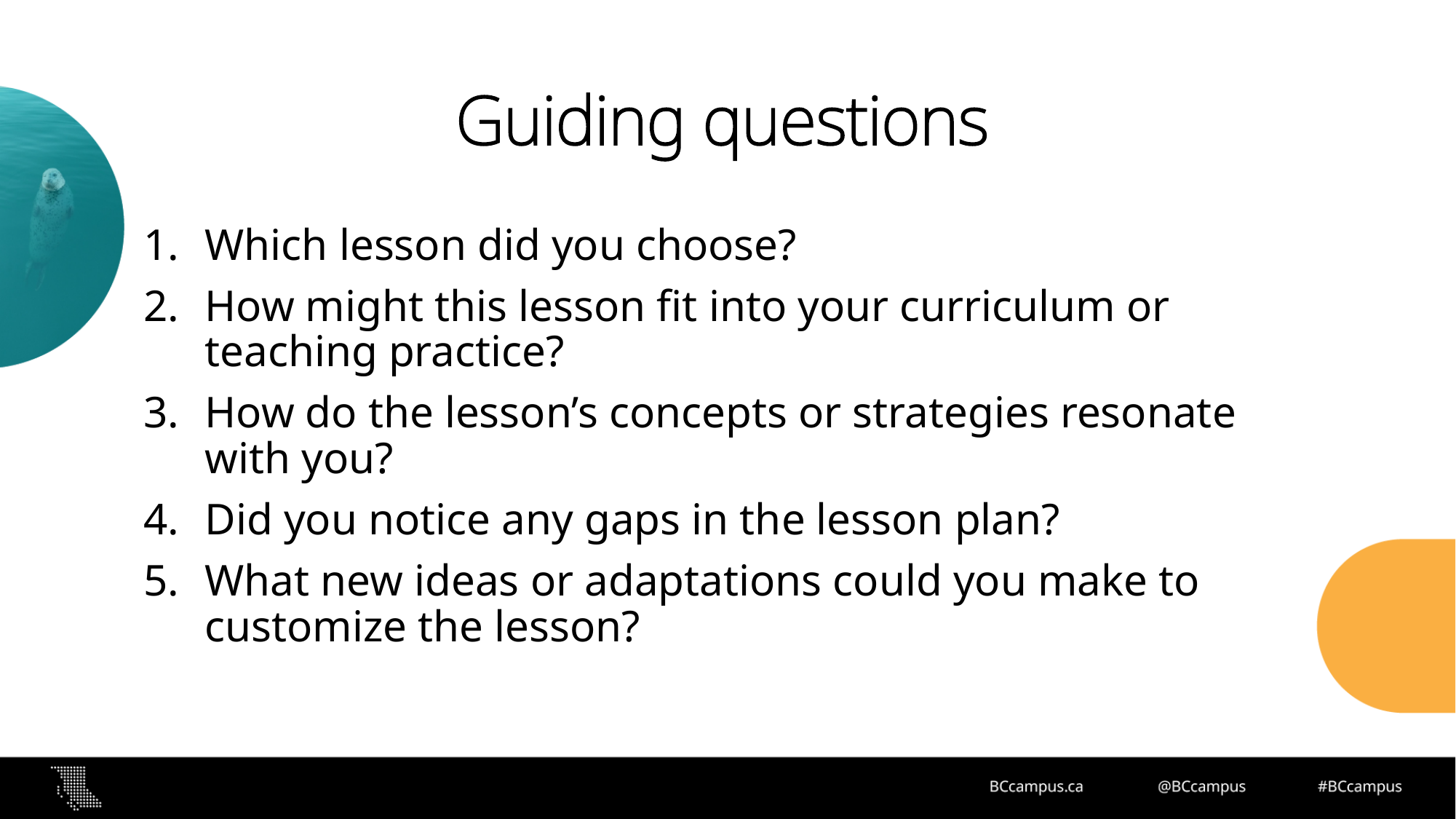

# Guiding questions
Which lesson did you choose?
How might this lesson fit into your curriculum or teaching practice?
How do the lesson’s concepts or strategies resonate with you?
Did you notice any gaps in the lesson plan?
What new ideas or adaptations could you make to customize the lesson?